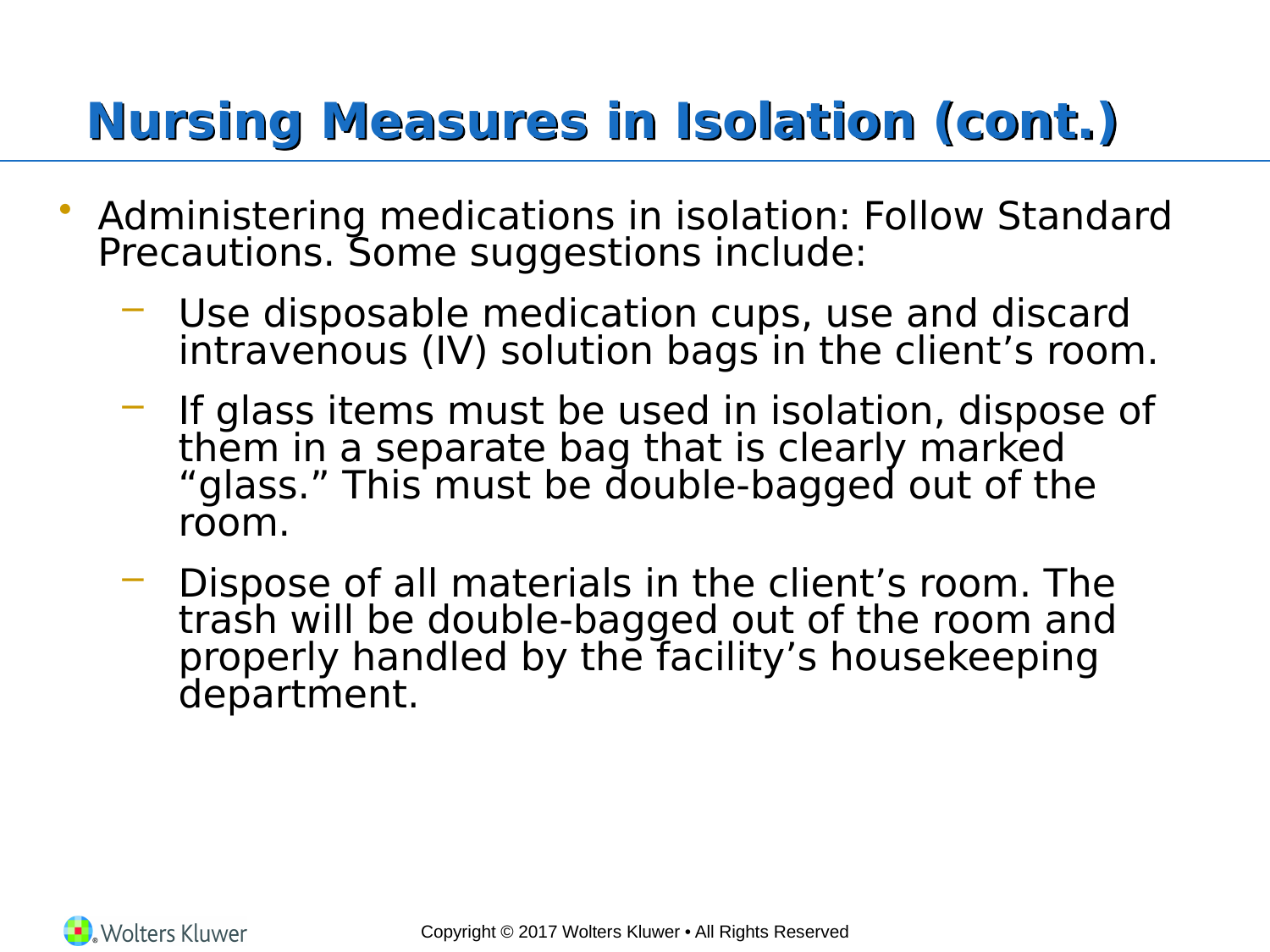

# Nursing Measures in Isolation (cont.)
Administering medications in isolation: Follow Standard Precautions. Some suggestions include:
Use disposable medication cups, use and discard intravenous (IV) solution bags in the client’s room.
If glass items must be used in isolation, dispose of them in a separate bag that is clearly marked “glass.” This must be double-bagged out of the room.
Dispose of all materials in the client’s room. The trash will be double-bagged out of the room and properly handled by the facility’s housekeeping department.